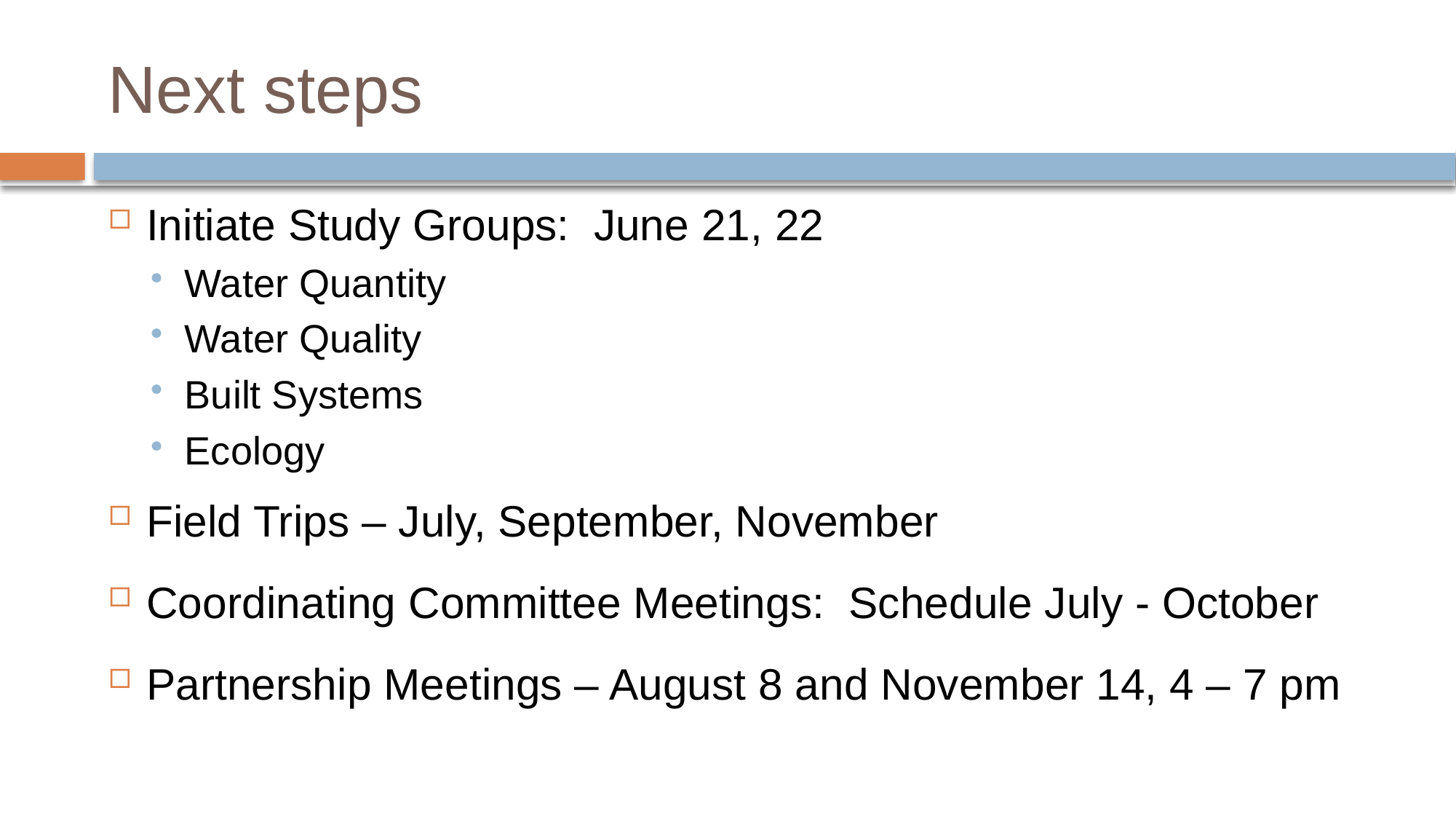

# Next steps
Initiate Study Groups:  June 21, 22
Water Quantity
Water Quality
Built Systems
Ecology
Field Trips – July, September, November
Coordinating Committee Meetings:  Schedule July - October
Partnership Meetings – August 8 and November 14, 4 – 7 pm